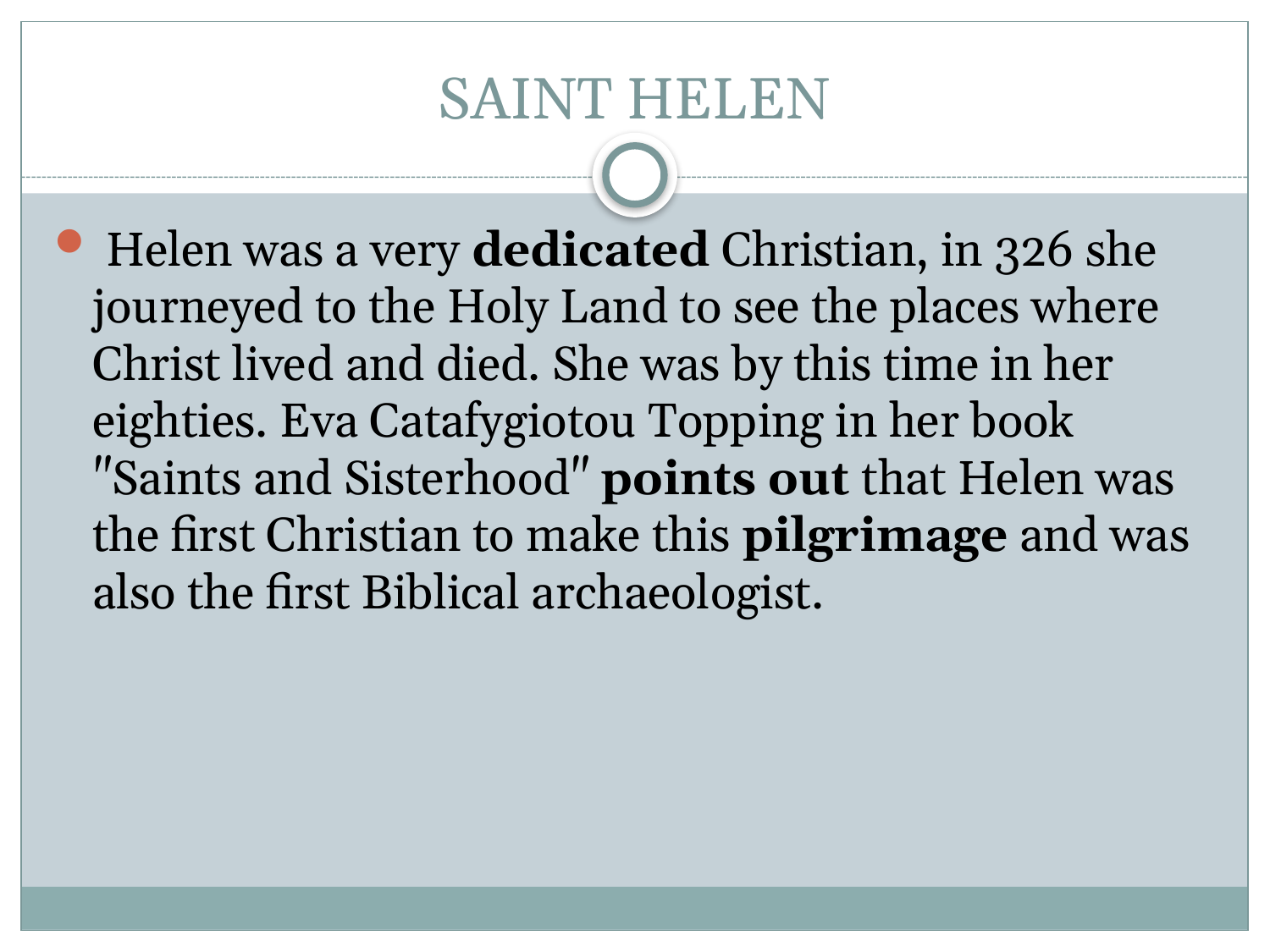

# SAINT HELEN
 Helen was a very dedicated Christian, in 326 she journeyed to the Holy Land to see the places where Christ lived and died. She was by this time in her eighties. Eva Catafygiotou Topping in her book "Saints and Sisterhood" points out that Helen was the first Christian to make this pilgrimage and was also the first Biblical archaeologist.